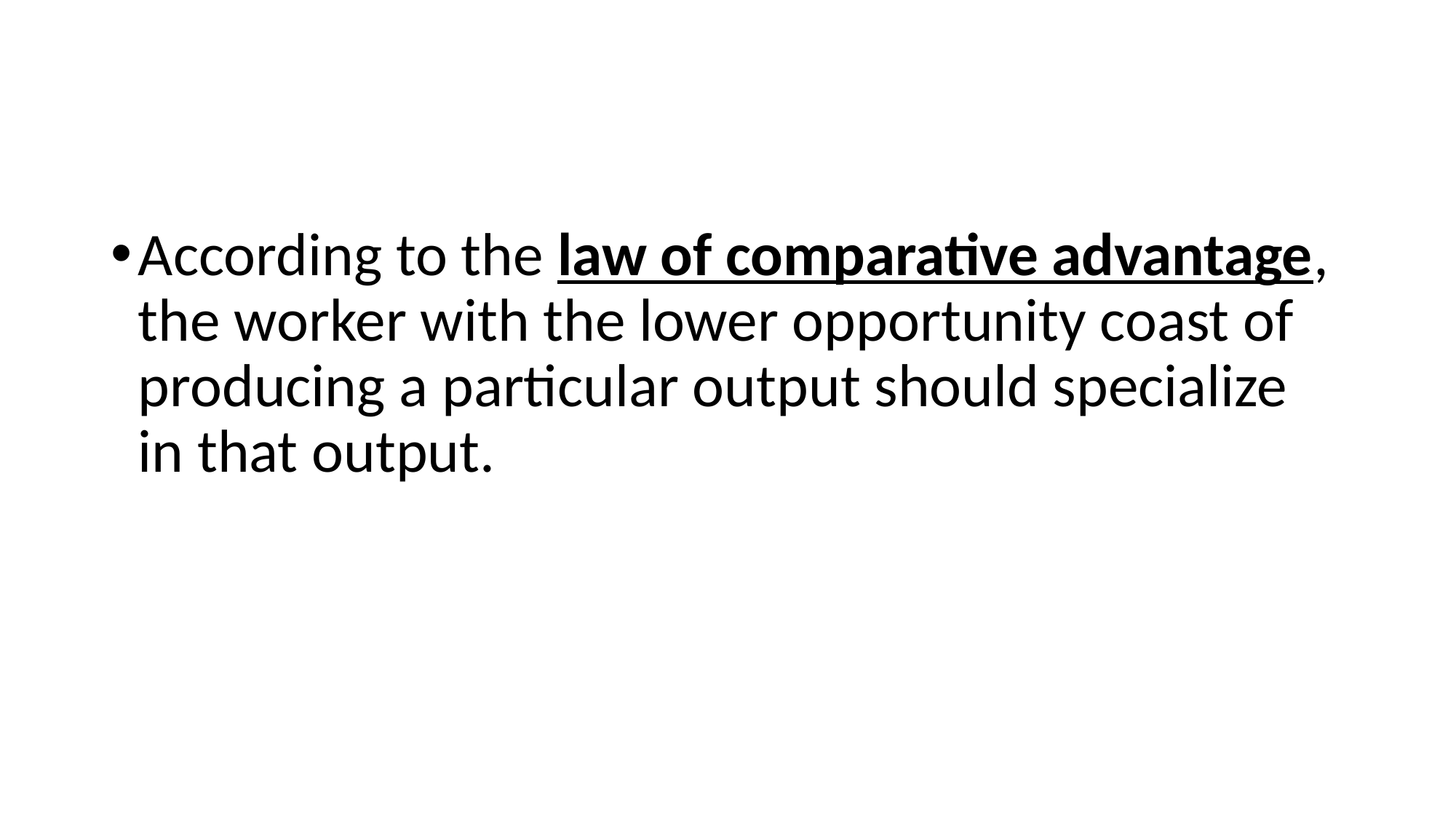

#
According to the law of comparative advantage, the worker with the lower opportunity coast of producing a particular output should specialize in that output.